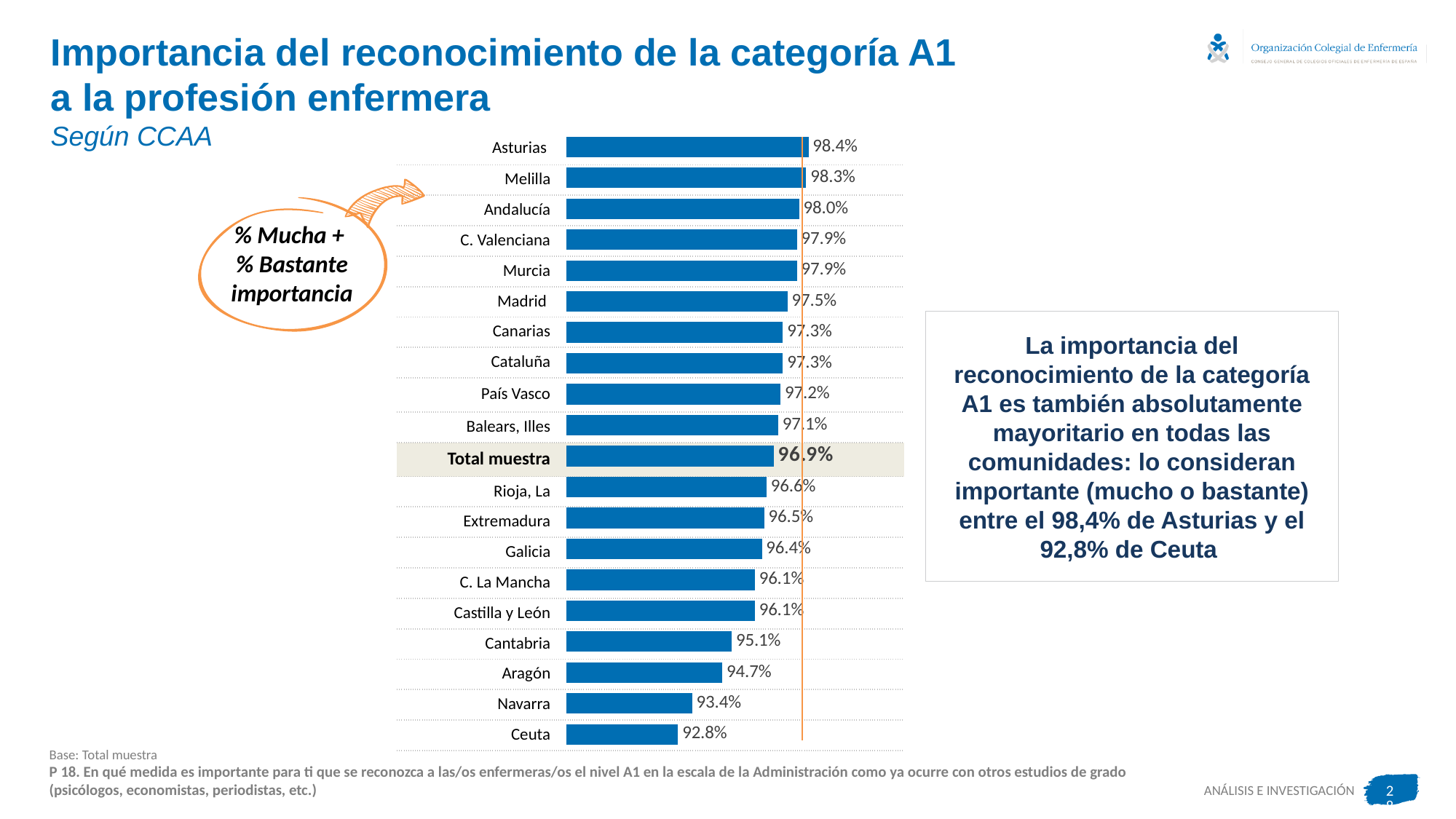

# Importancia del reconocimiento de la categoría A1 a la profesión enfermera Según CCAA

### Chart

| Category | Serie 1 |
|---|---|
| Asturias  | 98.4 |
| Melilla | 98.3 |
| Andalucía | 98.0 |
| C. Valenciana | 97.9 |
| Murcia | 97.89999999999999 |
| Madrid  | 97.5 |
| Canarias | 97.3 |
| Cataluña | 97.3 |
| País Vasco | 97.2 |
| Balears, Illes | 97.1 |
| Total muestra | 96.9 |
| Rioja, La | 96.6 |
| Extremadura | 96.5 |
| Galicia | 96.4 |
| C. La Mancha | 96.10000000000001 |
| Castilla y León | 96.1 |
| Cantabria | 95.10000000000001 |
| Aragón | 94.69999999999999 |
| Navarra | 93.4 |
| Ceuta | 92.8 |
| Asturias |  |
| --- | --- |
| Melilla |  |
| Andalucía |  |
| C. Valenciana |  |
| Murcia |  |
| Madrid |  |
| Canarias |  |
| Cataluña |  |
| País Vasco |  |
| Balears, Illes |  |
| Total muestra |  |
| Rioja, La |  |
| Extremadura |  |
| Galicia |  |
| C. La Mancha |  |
| Castilla y León |  |
| Cantabria |  |
| Aragón |  |
| Navarra |  |
| Ceuta |  |

% Mucha +
% Bastante importancia
La importancia del reconocimiento de la categoría A1 es también absolutamente mayoritario en todas las comunidades: lo consideran importante (mucho o bastante) entre el 98,4% de Asturias y el 92,8% de Ceuta
Base: Total muestra
P 18. En qué medida es importante para ti que se reconozca a las/os enfermeras/os el nivel A1 en la escala de la Administración como ya ocurre con otros estudios de grado (psicólogos, economistas, periodistas, etc.)
28